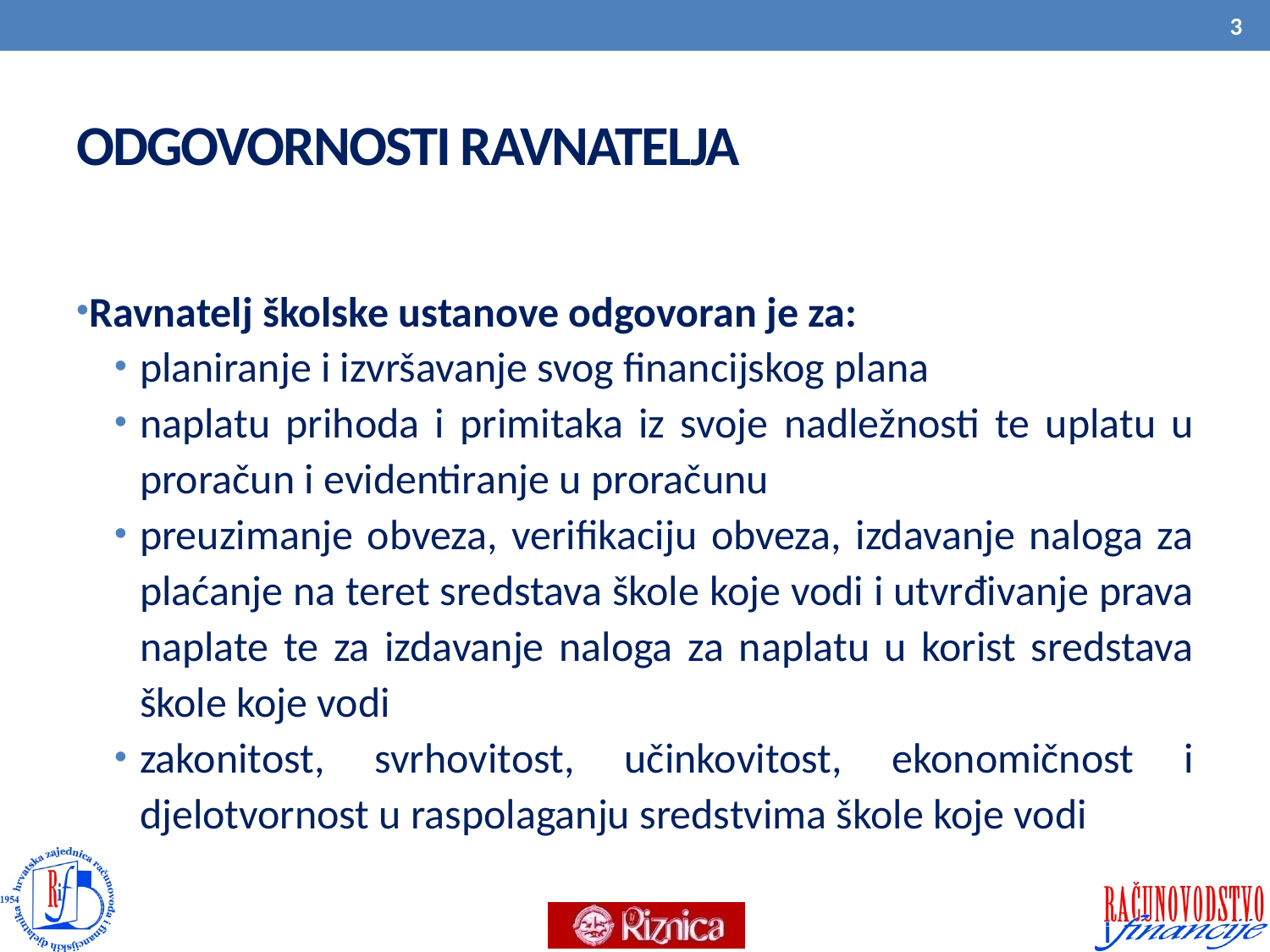

3
# ODGOVORNOSTI RAVNATELJA

Ravnatelj školske ustanove odgovoran je za:
planiranje i izvršavanje svog financijskog plana
naplatu prihoda i primitaka iz svoje nadležnosti te uplatu u proračun i evidentiranje u proračunu
preuzimanje obveza, verifikaciju obveza, izdavanje naloga za plaćanje na teret sredstava škole koje vodi i utvrđivanje prava naplate te za izdavanje naloga za naplatu u korist sredstava škole koje vodi
zakonitost, svrhovitost, učinkovitost, ekonomičnost i djelotvornost u raspolaganju sredstvima škole koje vodi